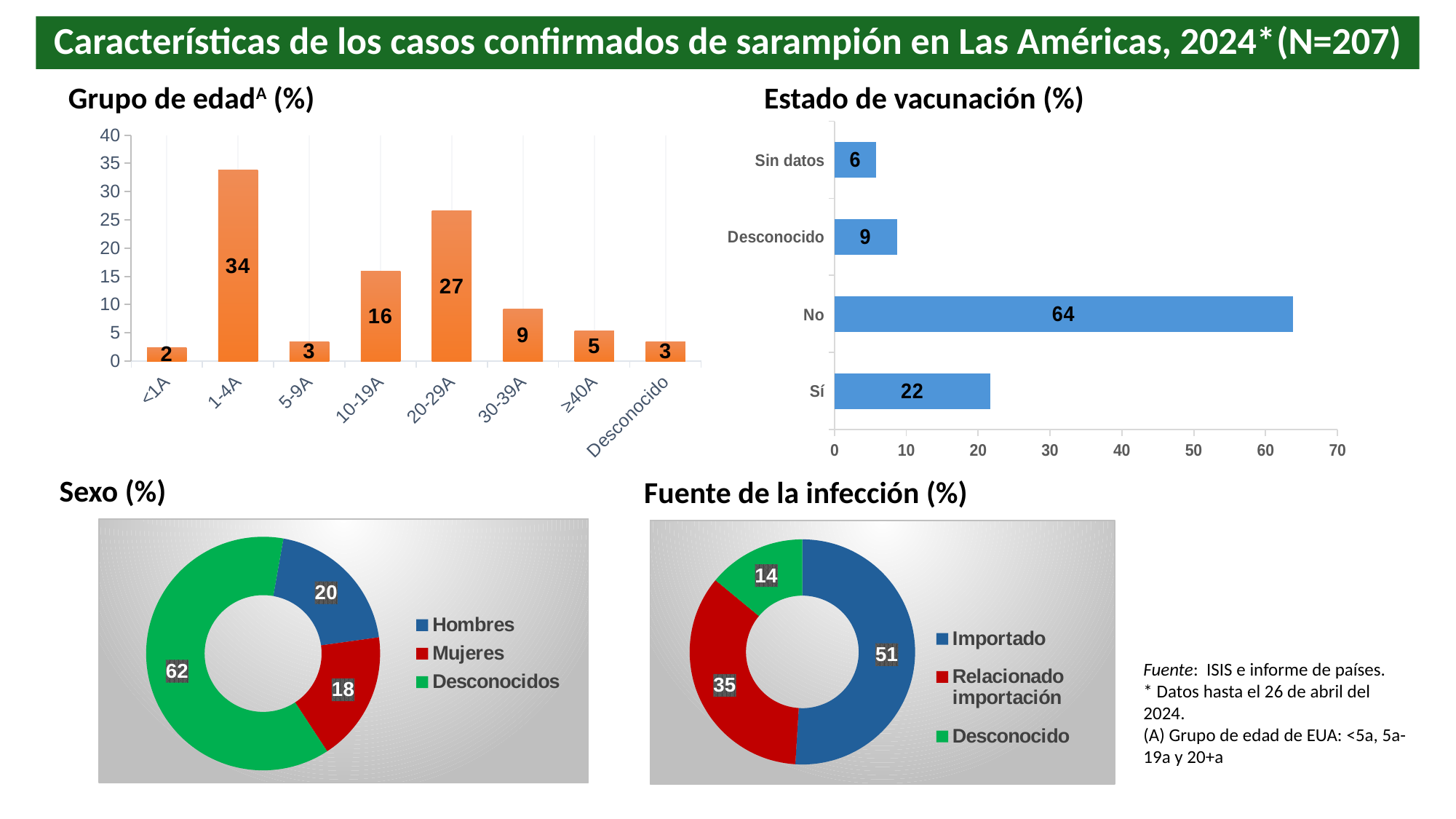

# Características de los casos confirmados de sarampión en Las Américas, 2024*(N=207)
Grupo de edadA (%)
Estado de vacunación (%)

### Chart

| Category | Total Cases % |
|---|---|
| Sí | 21.73913043478261 |
| No | 63.76811594202898 |
| Desconocido | 8.695652173913043 |
| Sin datos | 5.797101449275362 |

### Chart

| Category | Total |
|---|---|
| <1A | 2.4154589371980677 |
| 1-4A | 33.81642512077295 |
| 5-9A | 3.3816425120772946 |
| 10-19A | 15.942028985507244 |
| 20-29A | 26.570048309178745 |
| 30-39A | 9.178743961352657 |
| ≥40A | 5.314009661835748 |
| Desconocido | 3.3816425120772946 |
Sexo (%)
Fuente de la infección (%)

### Chart

| Category | Total Cases |
|---|---|
| Hombres | 20.0 |
| Mujeres | 18.0 |
| Desconocidos | 62.0 |

### Chart

| Category | Total de casos |
|---|---|
| Importado | 51.0 |
| Relacionado importación | 35.0 |
| Desconocido | 14.0 |
Fuente:  ISIS e informe de países.
* Datos hasta el 26 de abril del  2024.
(A) Grupo de edad de EUA: <5a, 5a-19a y 20+a